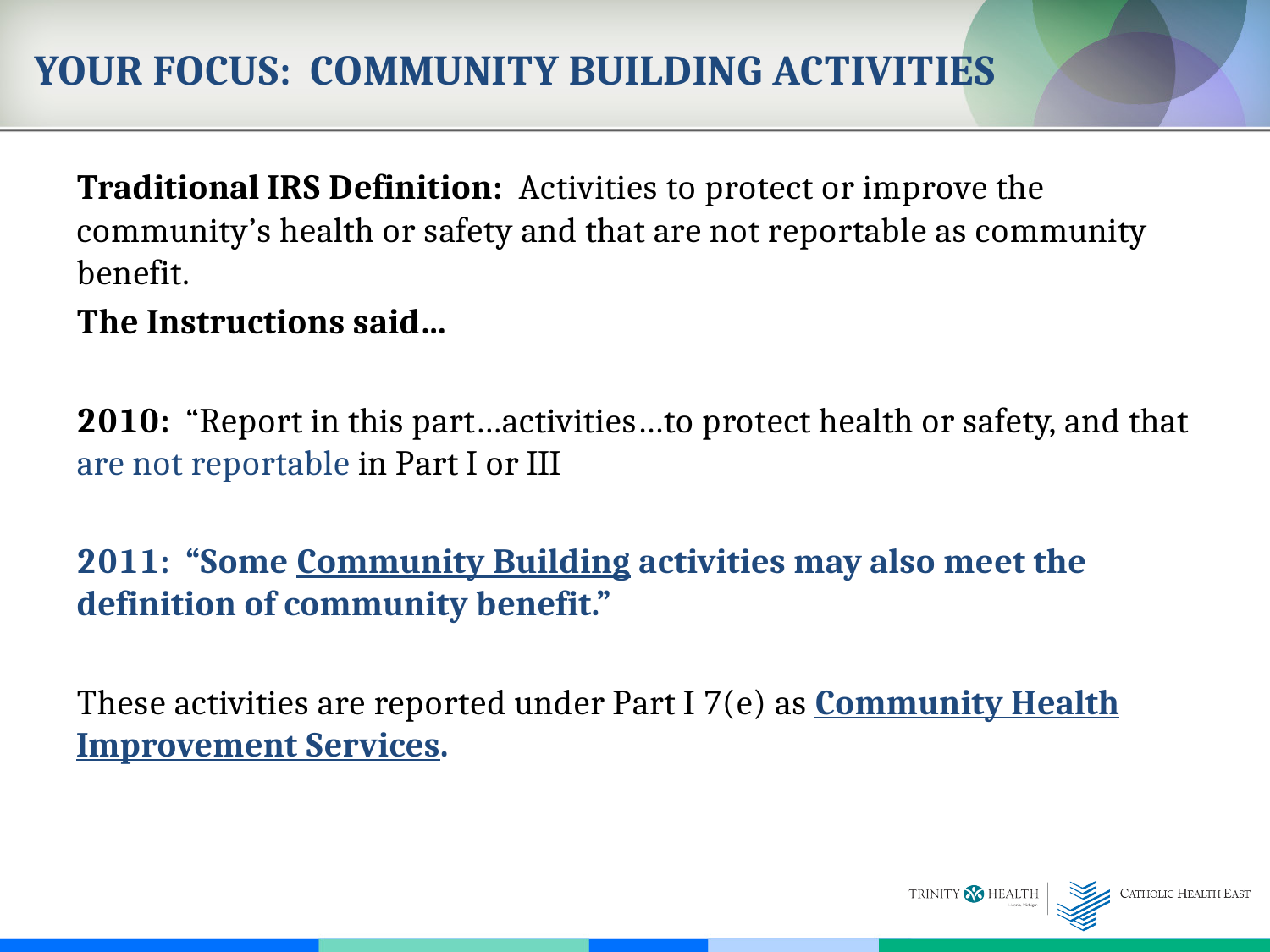

# YOUR FOCUS:  COMMUNITY BUILDING ACTIVITIES
Traditional IRS Definition:  Activities to protect or improve the community’s health or safety and that are not reportable as community benefit.
The Instructions said…

2010:  “Report in this part…activities…to protect health or safety, and that are not reportable in Part I or III

2011:  “Some Community Building activities may also meet the definition of community benefit.”

These activities are reported under Part I 7(e) as Community Health Improvement Services.